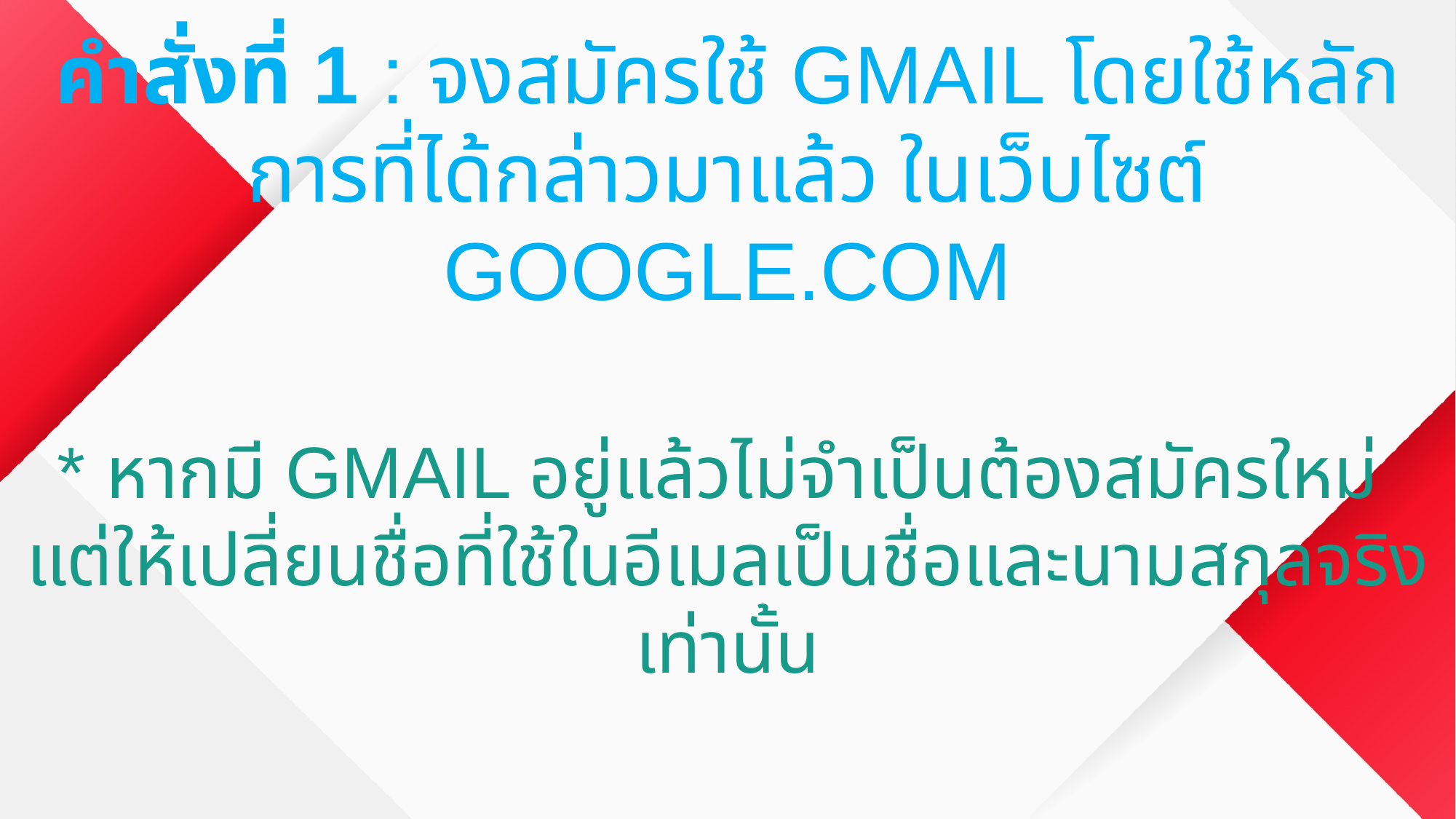

# คำสั่งที่ 1 : จงสมัครใช้ gmail โดยใช้หลักการที่ได้กล่าวมาแล้ว ในเว็บไซต์ google.com * หากมี Gmail อยู่แล้วไม่จำเป็นต้องสมัครใหม่ แต่ให้เปลี่ยนชื่อที่ใช้ในอีเมลเป็นชื่อและนามสกุลจริงเท่านั้น